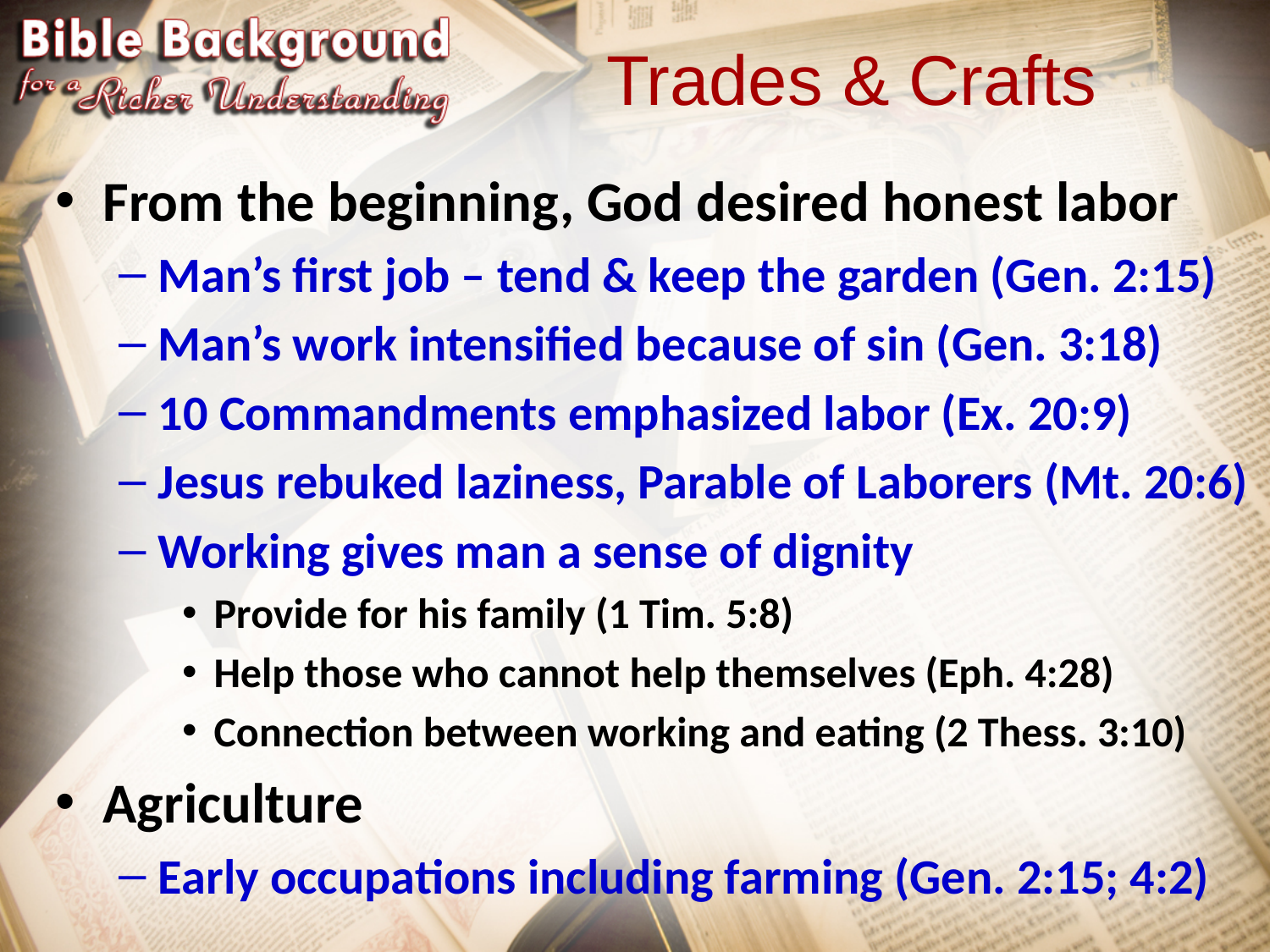

# Trades & Crafts
From the beginning, God desired honest labor
Man’s first job – tend & keep the garden (Gen. 2:15)
Man’s work intensified because of sin (Gen. 3:18)
10 Commandments emphasized labor (Ex. 20:9)
Jesus rebuked laziness, Parable of Laborers (Mt. 20:6)
Working gives man a sense of dignity
Provide for his family (1 Tim. 5:8)
Help those who cannot help themselves (Eph. 4:28)
Connection between working and eating (2 Thess. 3:10)
Agriculture
Early occupations including farming (Gen. 2:15; 4:2)